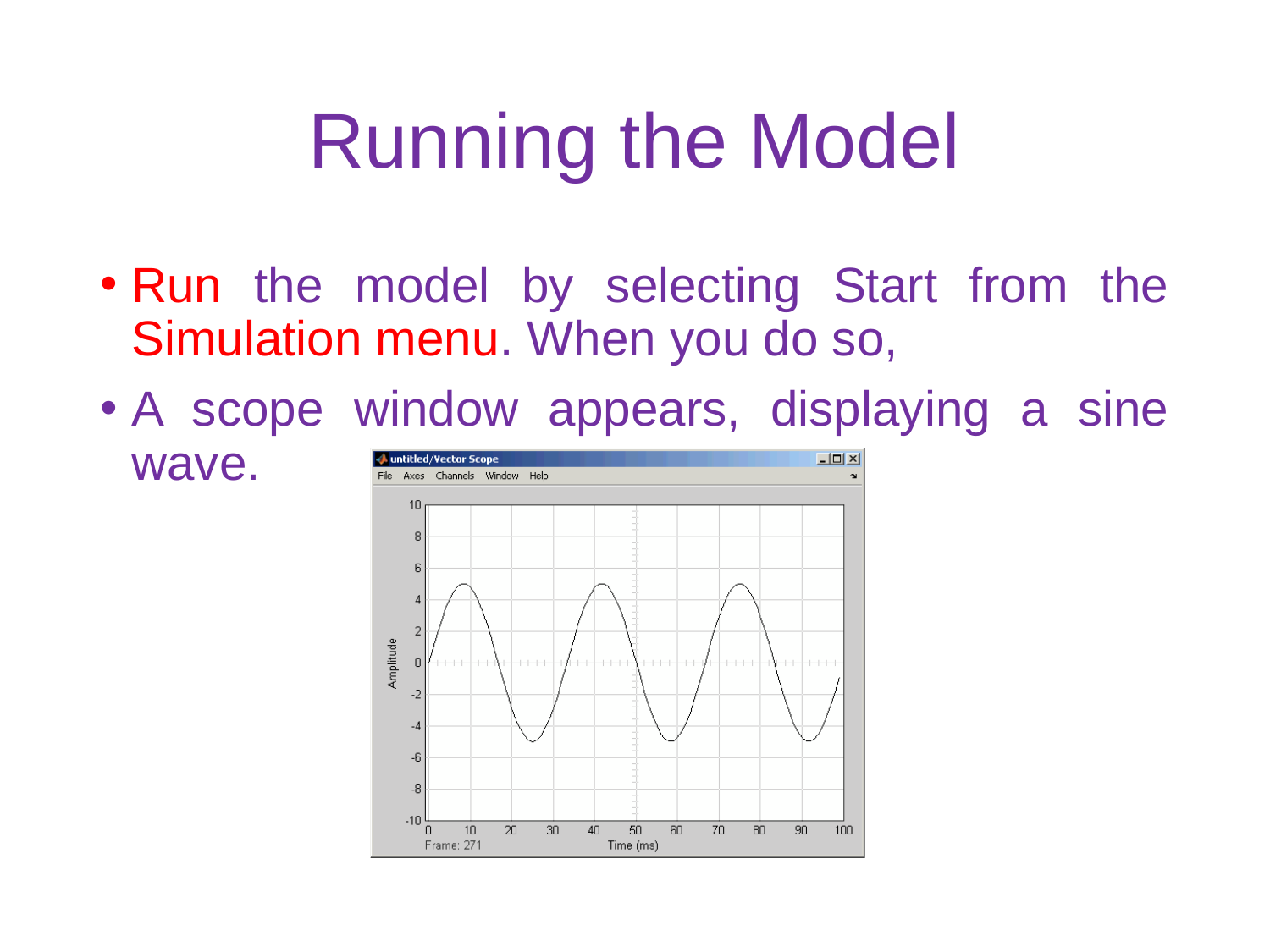

# Running the Model
Run the model by selecting Start from the Simulation menu. When you do so,
A scope window appears, displaying a sine wave.